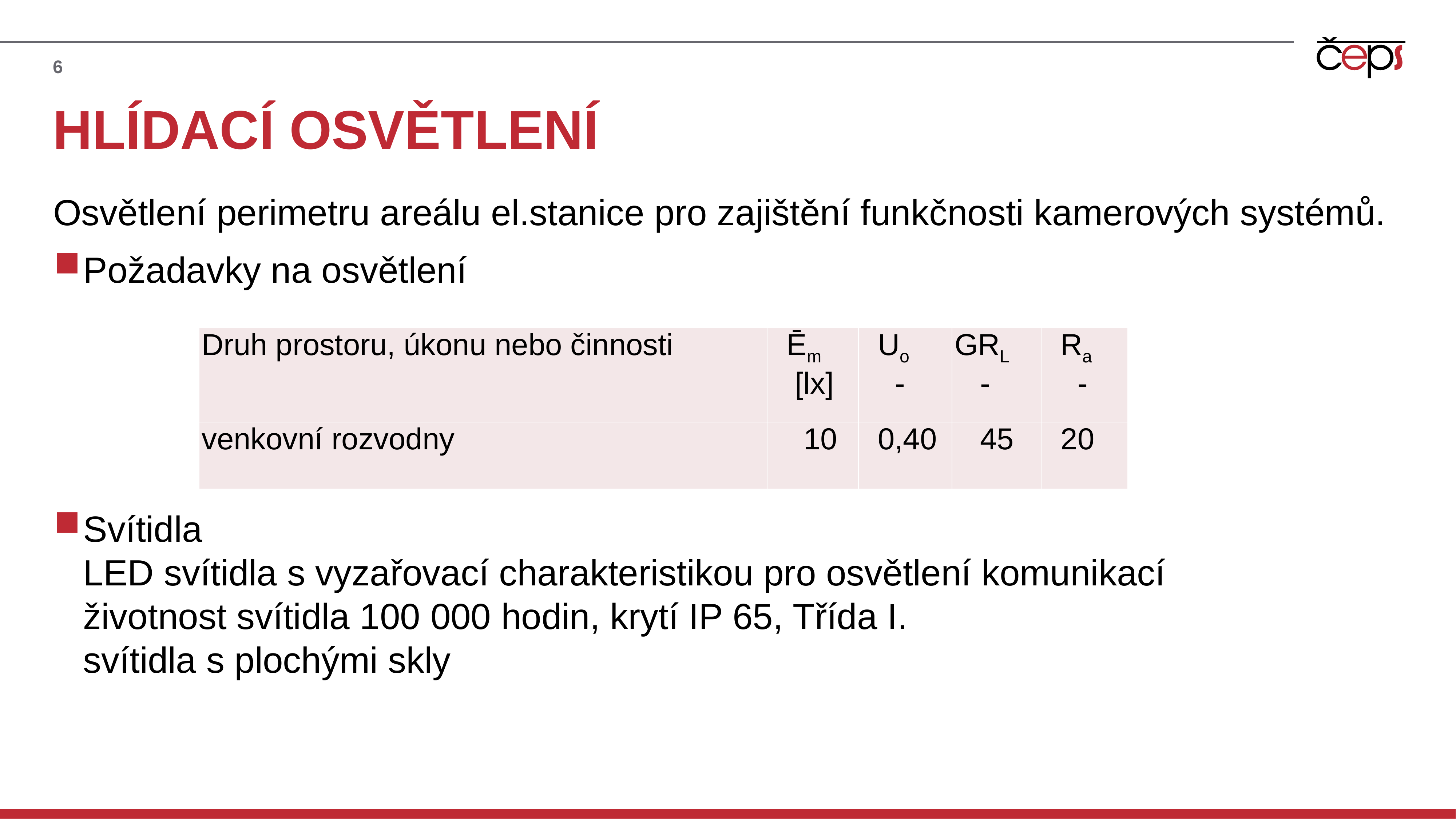

6
# HLÍDACÍ OSVĚTLENÍ
Osvětlení perimetru areálu el.stanice pro zajištění funkčnosti kamerových systémů.
Požadavky na osvětlení

Svítidla
LED svítidla s vyzařovací charakteristikou pro osvětlení komunikací
životnost svítidla 100 000 hodin, krytí IP 65, Třída I.
svítidla s plochými skly

| Druh prostoru, úkonu nebo činnosti | Ēm [lx] | Uo - | GRL - | Ra - |
| --- | --- | --- | --- | --- |
| venkovní rozvodny | 10 | 0,40 | 45 | 20 |